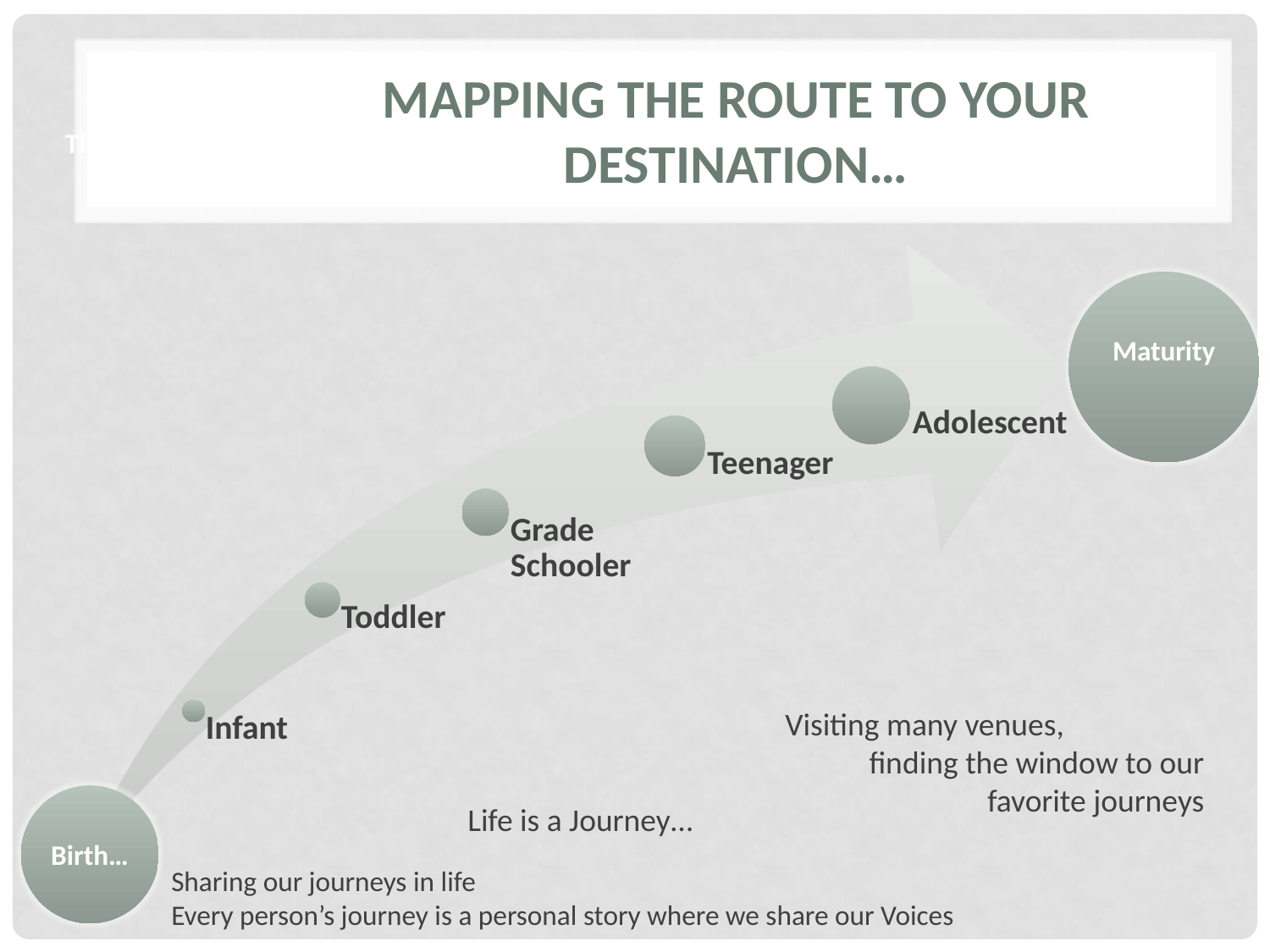

The Life Cycle
# Mapping the Route to Your Destination…
Infant
Toddler
Grade Schooler
Teenager
Adolescent
Maturity

Visiting many venues,
finding the window to our favorite journeys
Birth…
Life is a Journey…
Sharing our journeys in life
Every person’s journey is a personal story where we share our Voices